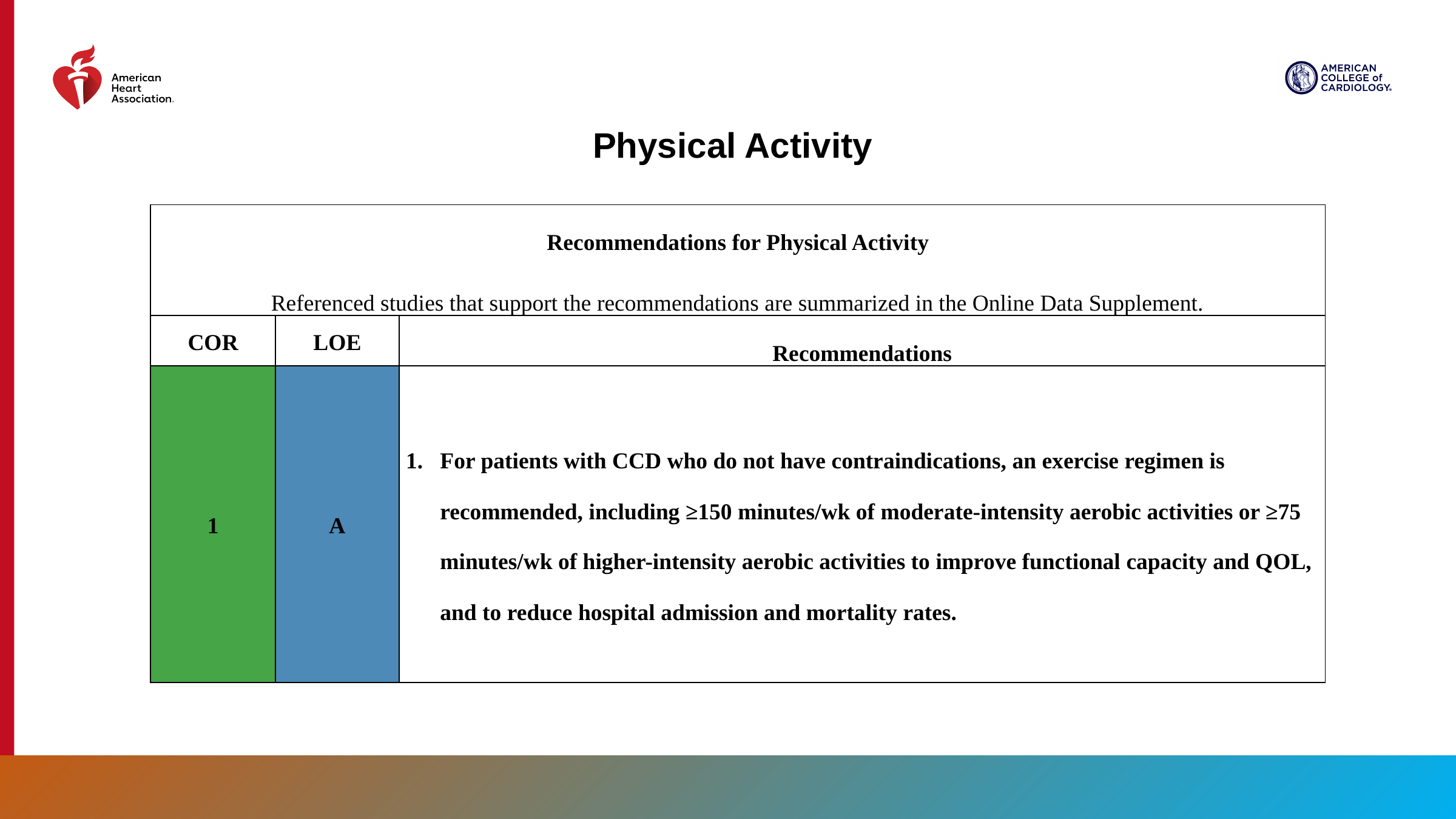

Physical Activity
| Recommendations for Physical Activity Referenced studies that support the recommendations are summarized in the Online Data Supplement. |  |  |
| --- | --- | --- |
| COR | LOE | Recommendations |
| 1 | A | For patients with CCD who do not have contraindications, an exercise regimen is recommended, including ≥150 minutes/wk of moderate-intensity aerobic activities or ≥75 minutes/wk of higher-intensity aerobic activities to improve functional capacity and QOL, and to reduce hospital admission and mortality rates. |
76